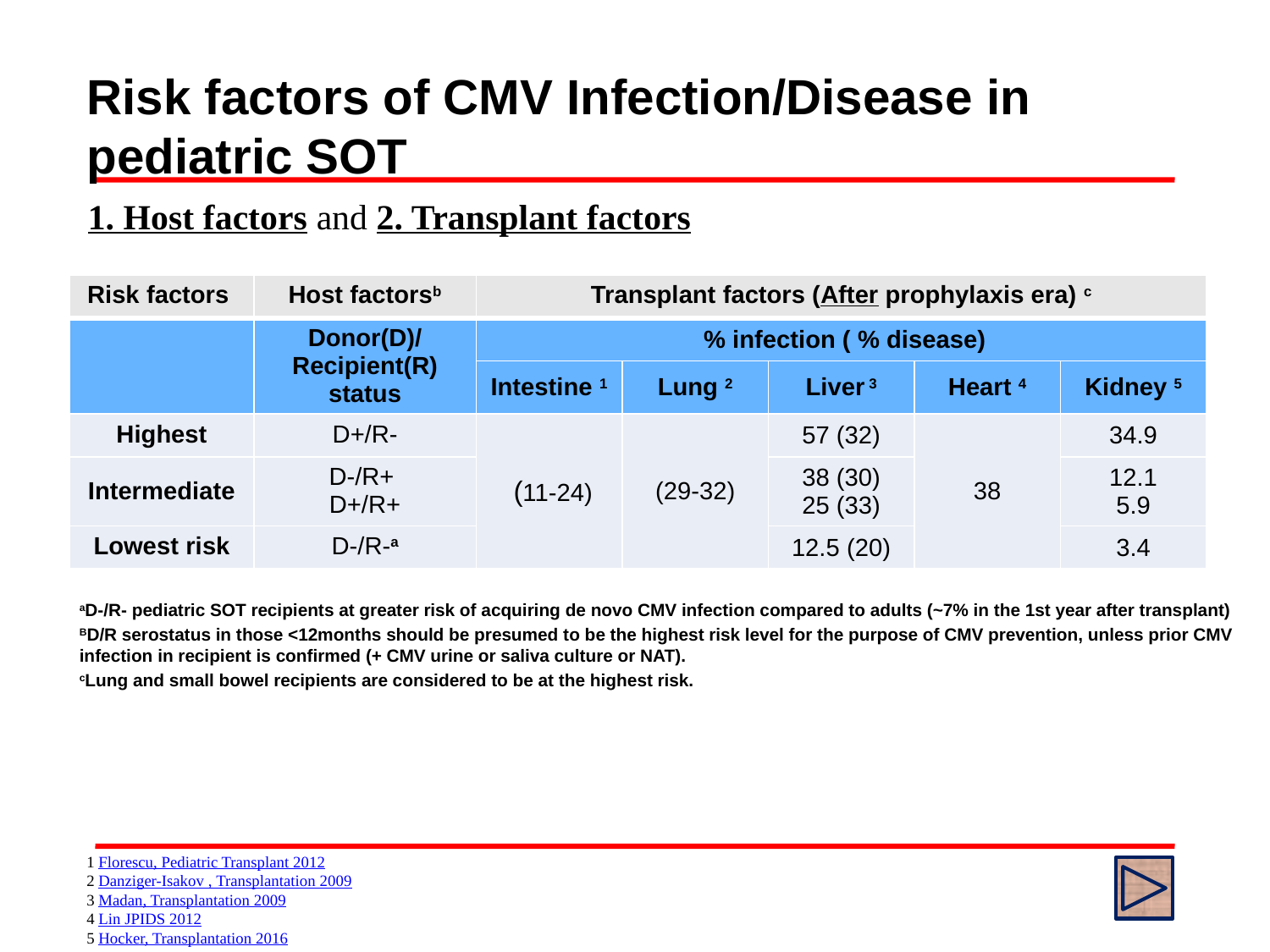

# Risk factors of CMV Infection/Disease in pediatric SOT
1. Host factors and 2. Transplant factors
| Risk factors | Host factorsb | Transplant factors (After prophylaxis era) c |  |  |  |  |
| --- | --- | --- | --- | --- | --- | --- |
|  | Donor(D)/ Recipient(R) status | % infection ( % disease) |  |  |  |  |
|  |  | Intestine 1 | Lung 2 | Liver 3 | Heart 4 | Kidney 5 |
| Highest | D+/R- | (11-24) | (29-32) | 57 (32) | 38 | 34.9 |
| Intermediate | D-/R+ D+/R+ |  |  | 38 (30) 25 (33) |  | 12.1 5.9 |
| Lowest risk | D-/R-a |  |  | 12.5 (20) |  | 3.4 |
aD-/R- pediatric SOT recipients at greater risk of acquiring de novo CMV infection compared to adults (~7% in the 1st year after transplant)
BD/R serostatus in those <12months should be presumed to be the highest risk level for the purpose of CMV prevention, unless prior CMV infection in recipient is confirmed (+ CMV urine or saliva culture or NAT).
cLung and small bowel recipients are considered to be at the highest risk.

1 Florescu, Pediatric Transplant 2012
2 Danziger-Isakov , Transplantation 2009
3 Madan, Transplantation 2009
4 Lin JPIDS 2012
5 Hocker, Transplantation 2016